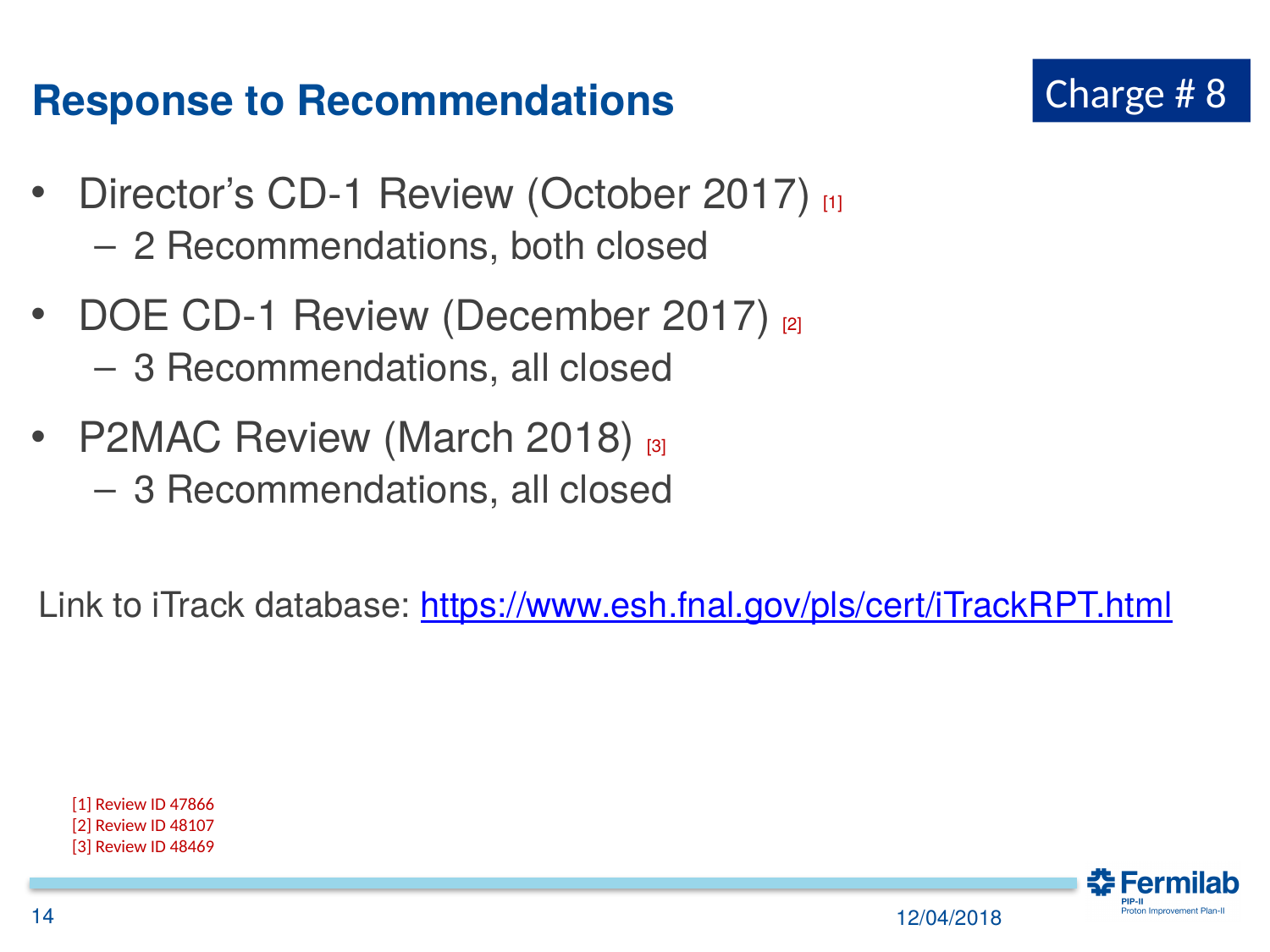

Charge # 8
# Response to Recommendations
Director’s CD-1 Review (October 2017) [1]
2 Recommendations, both closed
DOE CD-1 Review (December 2017) [2]
3 Recommendations, all closed
P2MAC Review (March 2018) [3]
3 Recommendations, all closed

Link to iTrack database: https://www.esh.fnal.gov/pls/cert/iTrackRPT.html

[1] Review ID 47866
[2] Review ID 48107
[3] Review ID 48469
14
12/04/2018